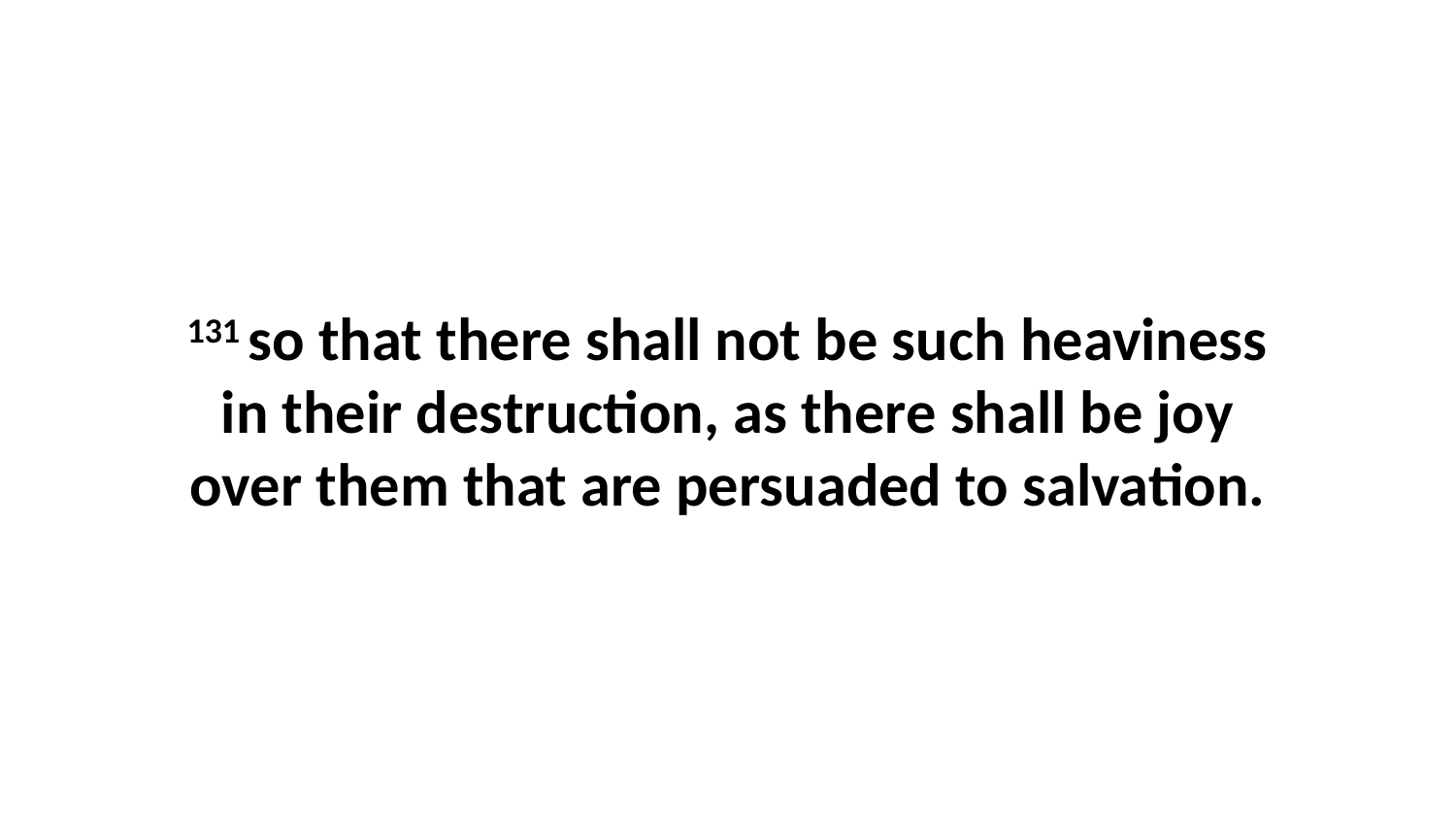

131 so that there shall not be such heaviness in their destruction, as there shall be joy over them that are persuaded to salvation.